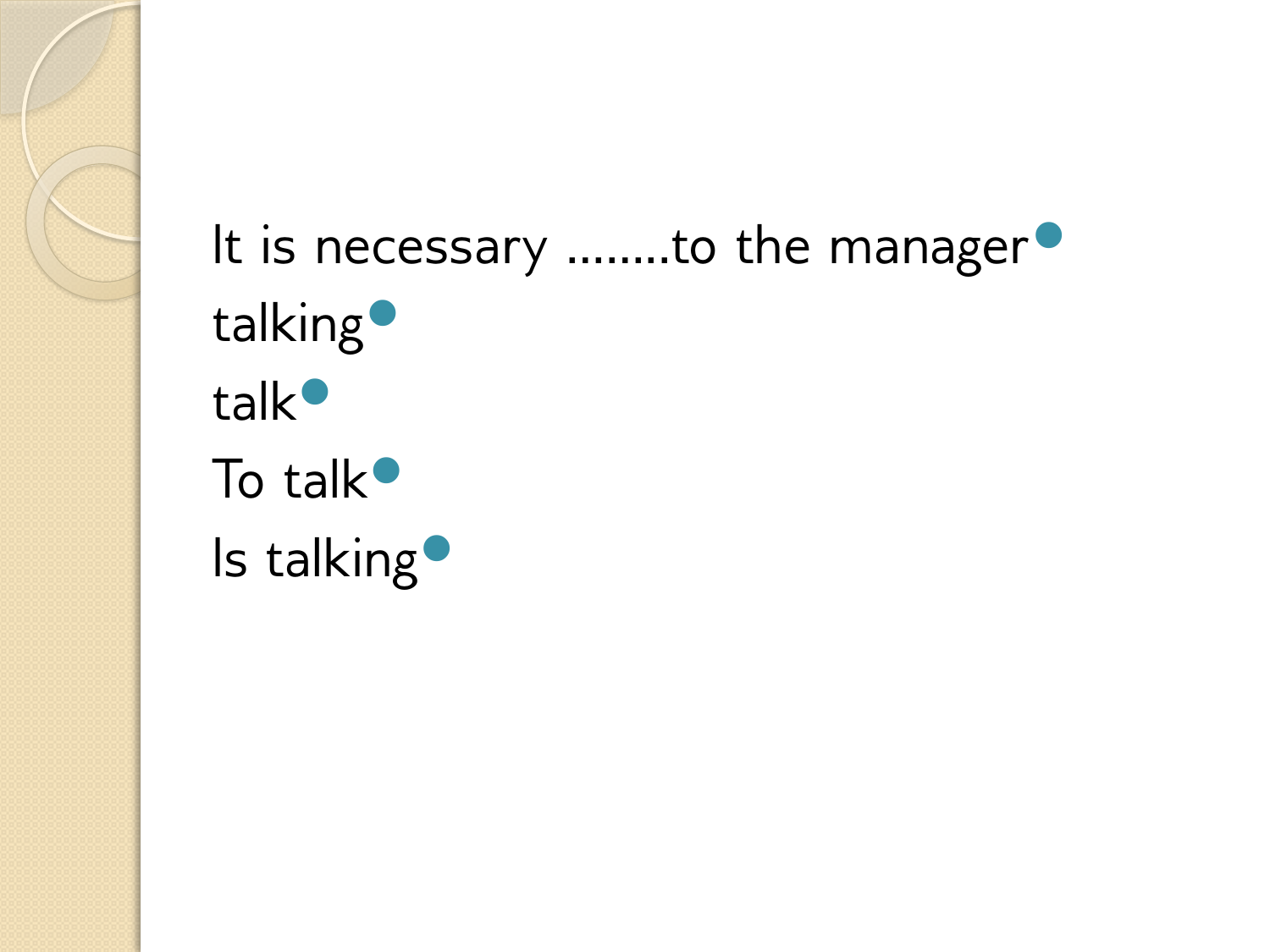

#
It is necessary ……..to the manager
talking
talk
To talk
Is talking